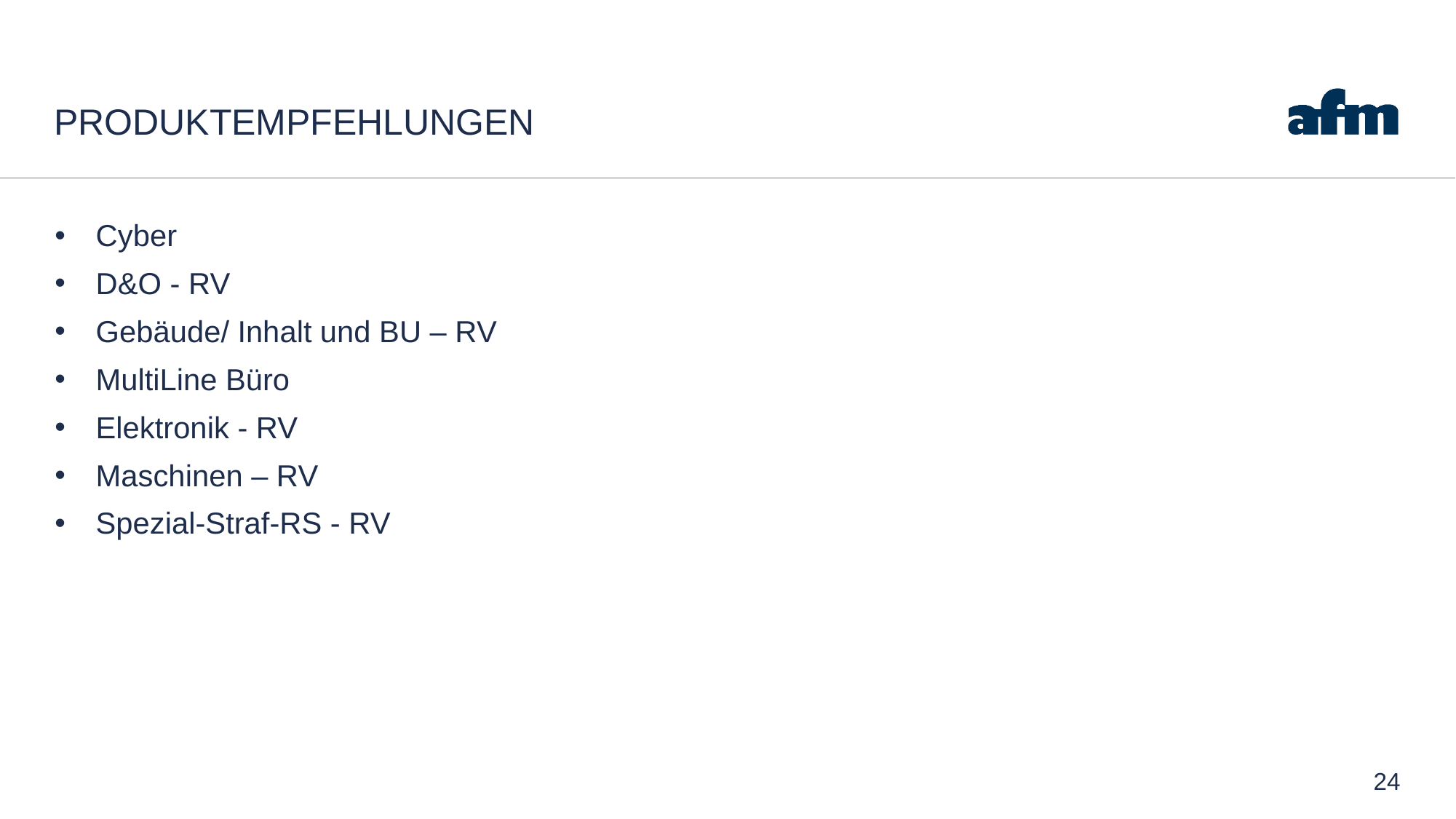

# Produktempfehlungen
Cyber
D&O - RV
Gebäude/ Inhalt und BU – RV
MultiLine Büro
Elektronik - RV
Maschinen – RV
Spezial-Straf-RS - RV
24